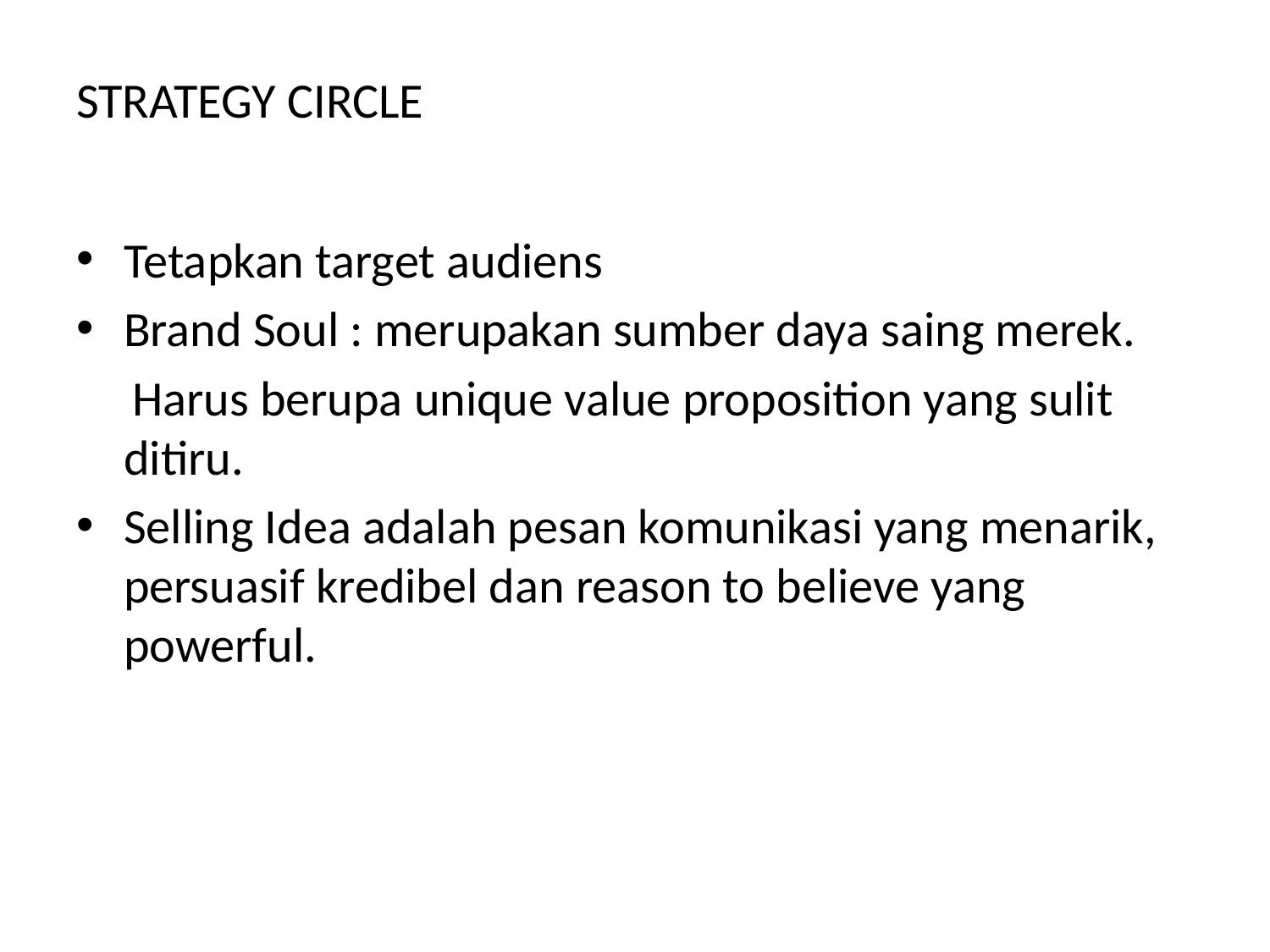

# STRATEGY CIRCLE
Tetapkan target audiens
Brand Soul : merupakan sumber daya saing merek.
     Harus berupa unique value proposition yang sulit ditiru.
Selling Idea adalah pesan komunikasi yang menarik, persuasif kredibel dan reason to believe yang powerful.